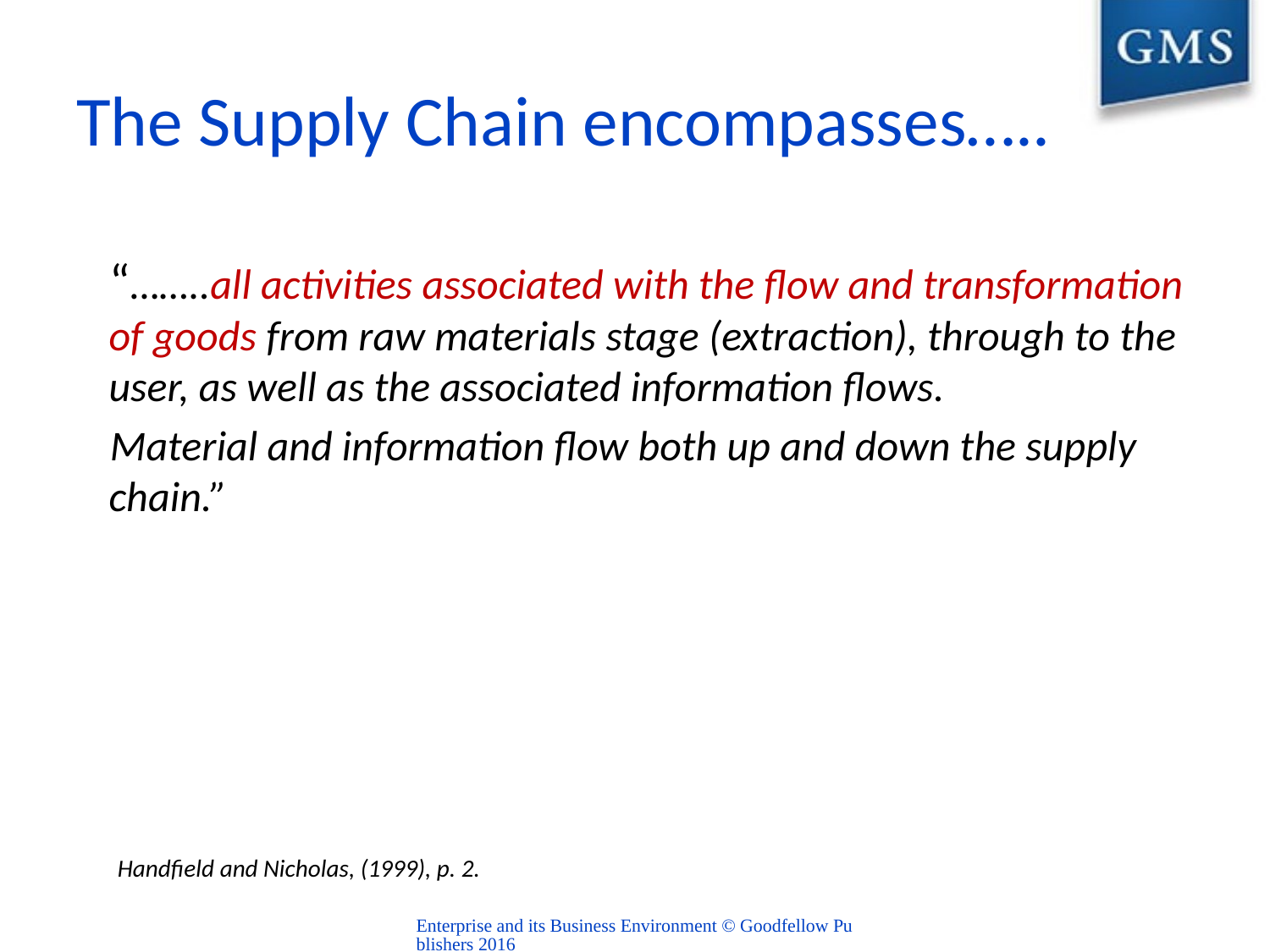

# The Supply Chain encompasses…..
“……..all activities associated with the flow and transformation of goods from raw materials stage (extraction), through to the user, as well as the associated information flows.
Material and information flow both up and down the supply chain.”

Handfield and Nicholas, (1999), p. 2.
Enterprise and its Business Environment © Goodfellow Publishers 2016